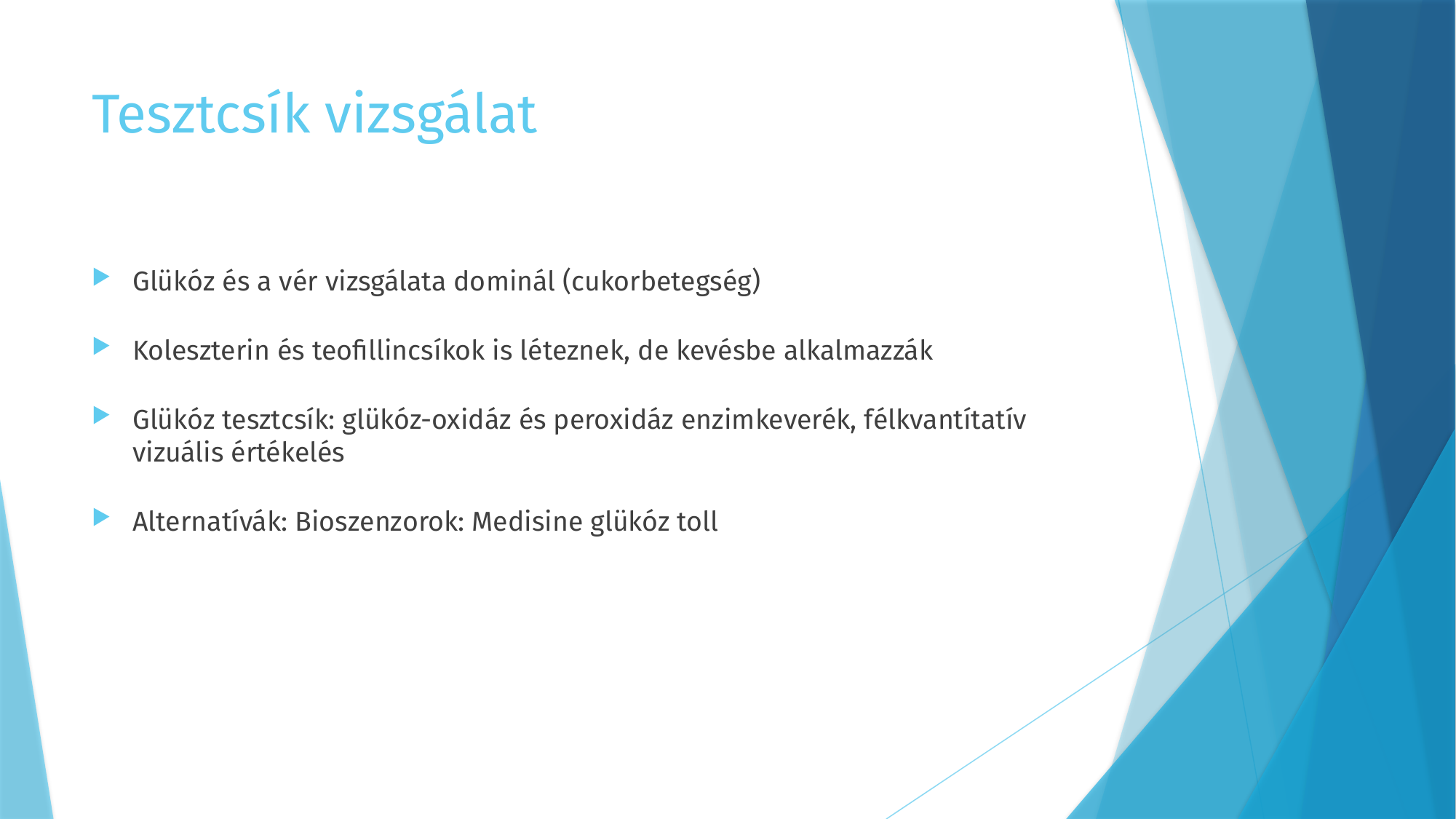

# Tesztcsík vizsgálat
Glükóz és a vér vizsgálata dominál (cukorbetegség)
Koleszterin és teofillincsíkok is léteznek, de kevésbe alkalmazzák
Glükóz tesztcsík: glükóz-oxidáz és peroxidáz enzimkeverék, félkvantítatív vizuális értékelés
Alternatívák: Bioszenzorok: Medisine glükóz toll